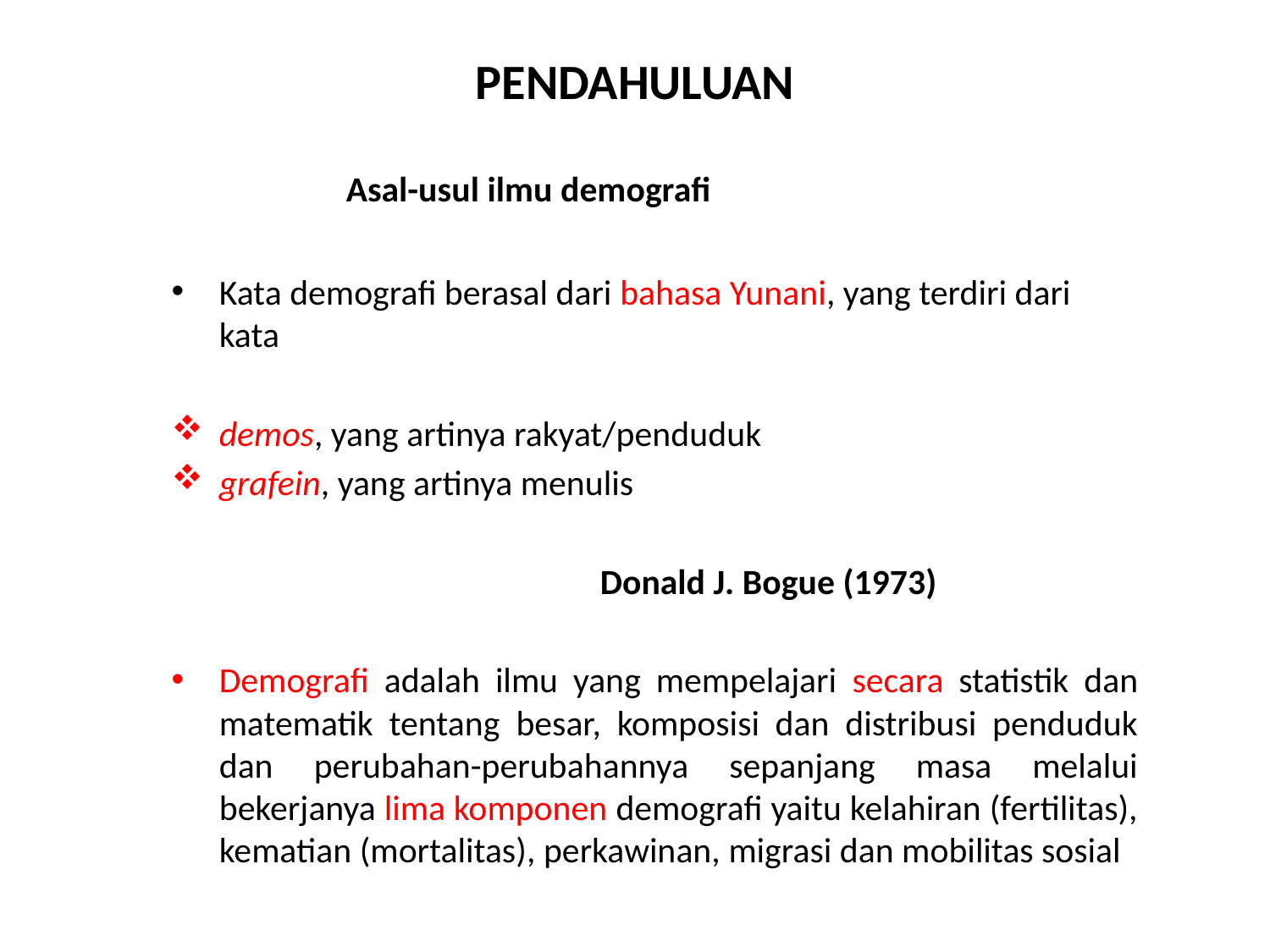

# PENDAHULUAN
		Asal-usul ilmu demografi

Kata demografi berasal dari bahasa Yunani, yang terdiri dari kata

demos, yang artinya rakyat/penduduk
grafein, yang artinya menulis

				Donald J. Bogue (1973)

Demografi adalah ilmu yang mempelajari secara statistik dan matematik tentang besar, komposisi dan distribusi penduduk dan perubahan-perubahannya sepanjang masa melalui bekerjanya lima komponen demografi yaitu kelahiran (fertilitas), kematian (mortalitas), perkawinan, migrasi dan mobilitas sosial

2